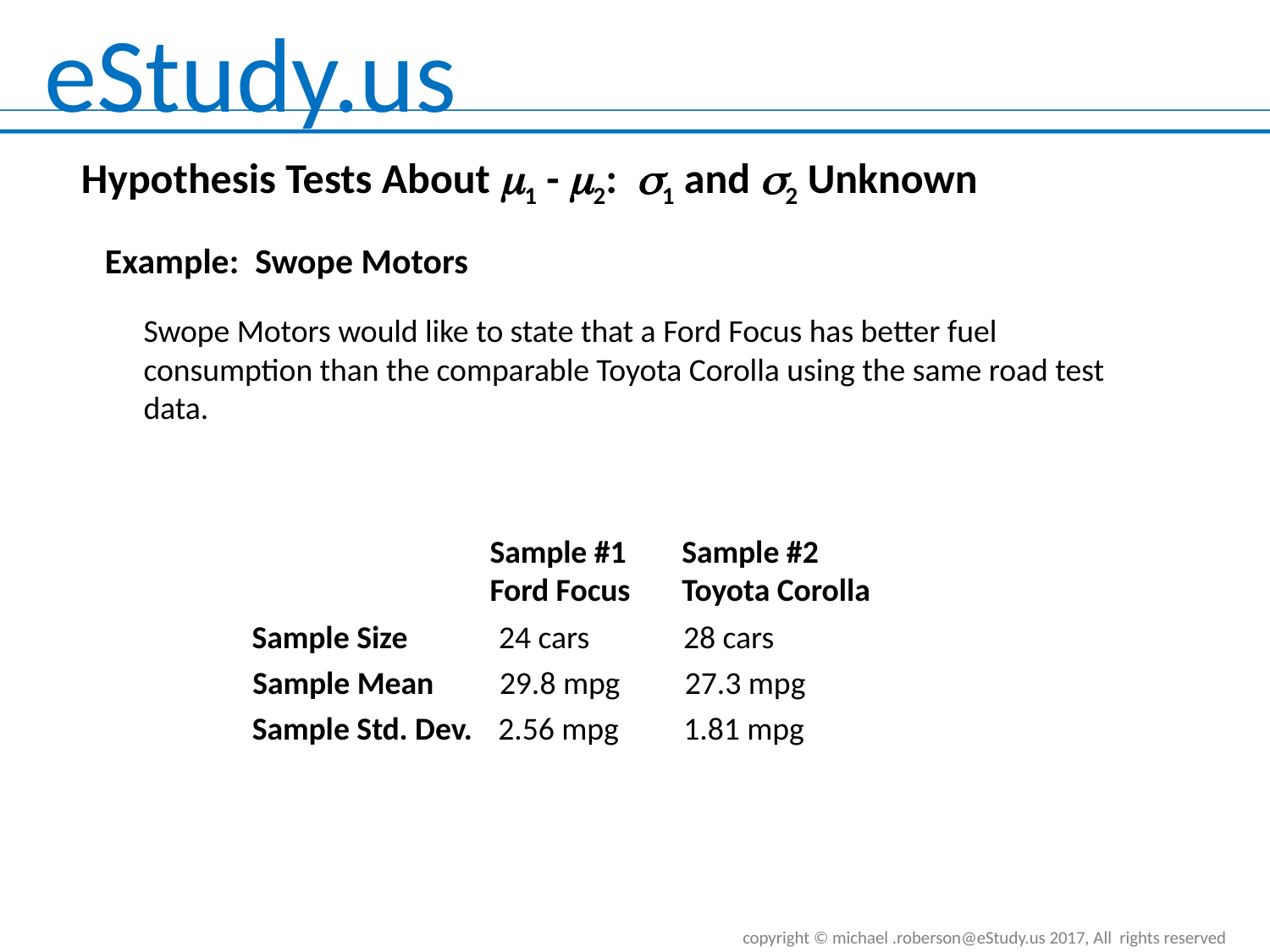

Hypothesis Tests About μ1 - μ2:  σ1 and σ2 Unknown
Example:  Swope Motors
Swope Motors would like to state that a Ford Focus has better fuel consumption than the comparable Toyota Corolla using the same road test data.
Sample #1
Ford Focus
Sample #2
Toyota Corolla
Sample Size
24 cars	        28 cars
Sample Mean
29.8 mpg         27.3 mpg
Sample Std. Dev.
2.56 mpg         1.81 mpg